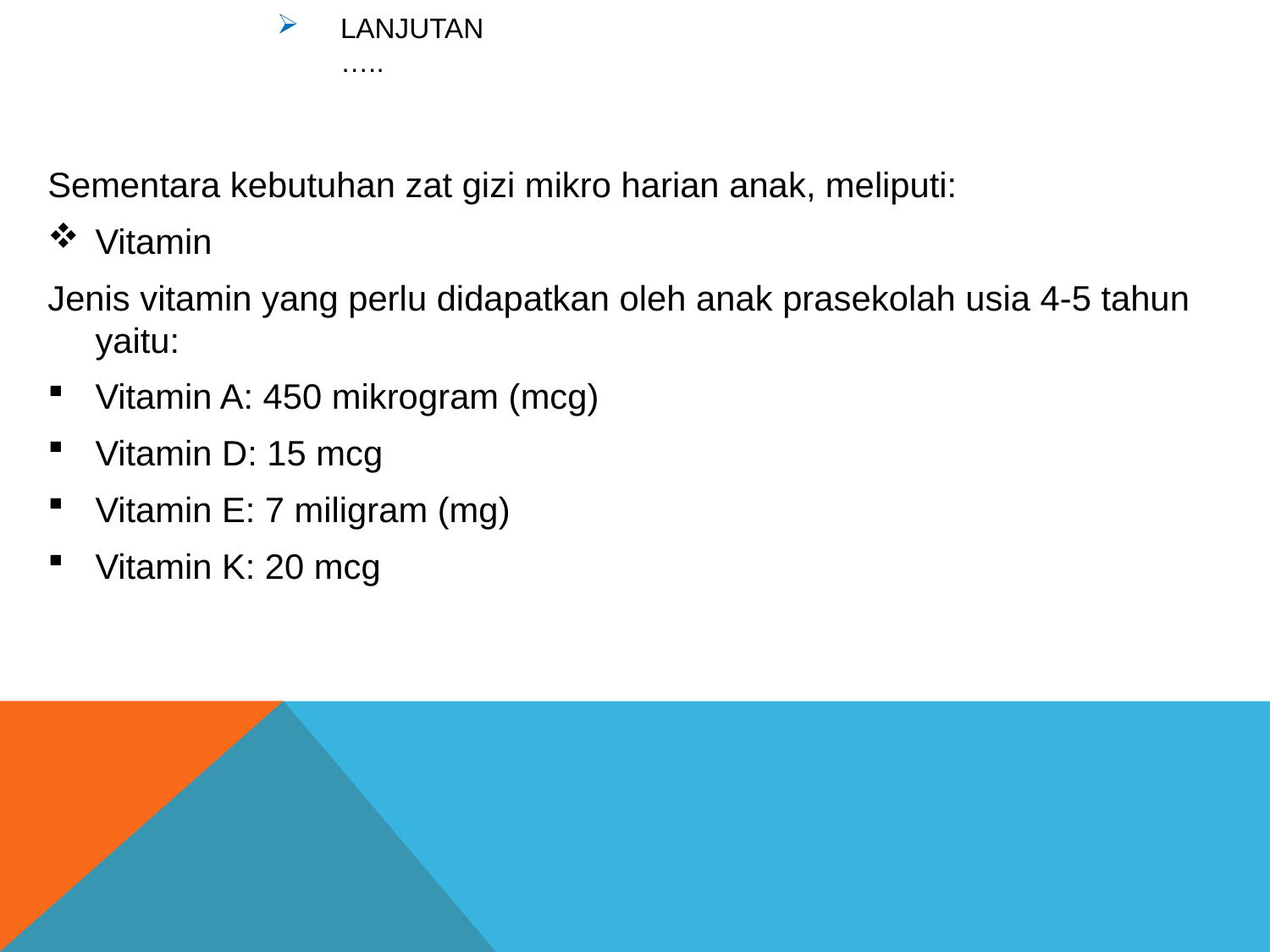

# Lanjutan…..
Sementara kebutuhan zat gizi mikro harian anak, meliputi:
Vitamin
Jenis vitamin yang perlu didapatkan oleh anak prasekolah usia 4-5 tahun yaitu:
Vitamin A: 450 mikrogram (mcg)
Vitamin D: 15 mcg
Vitamin E: 7 miligram (mg)
Vitamin K: 20 mcg